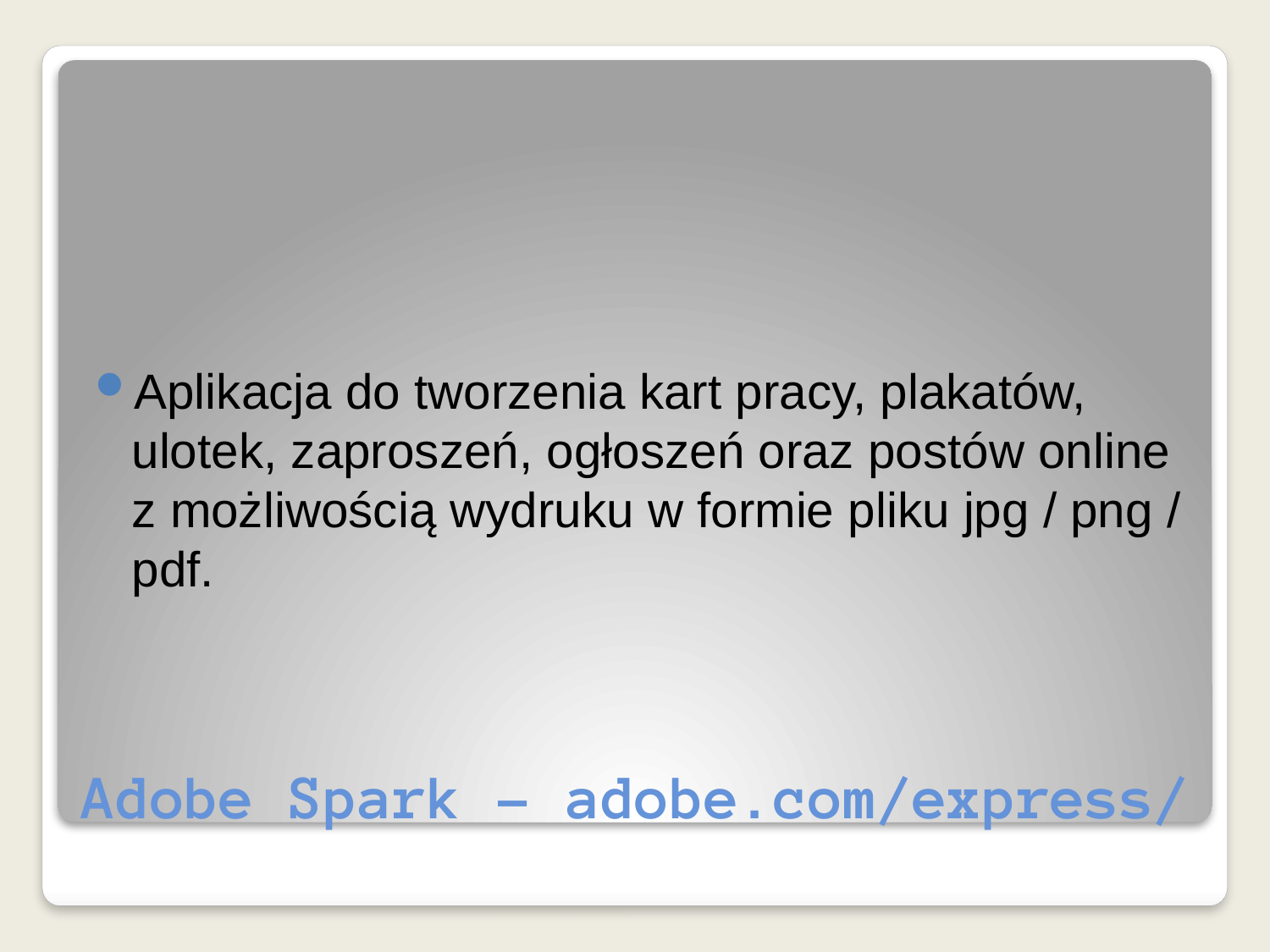

Aplikacja do tworzenia kart pracy, plakatów, ulotek, zaproszeń, ogłoszeń oraz postów online z możliwością wydruku w formie pliku jpg / png / pdf.
# Adobe Spark – adobe.com/express/